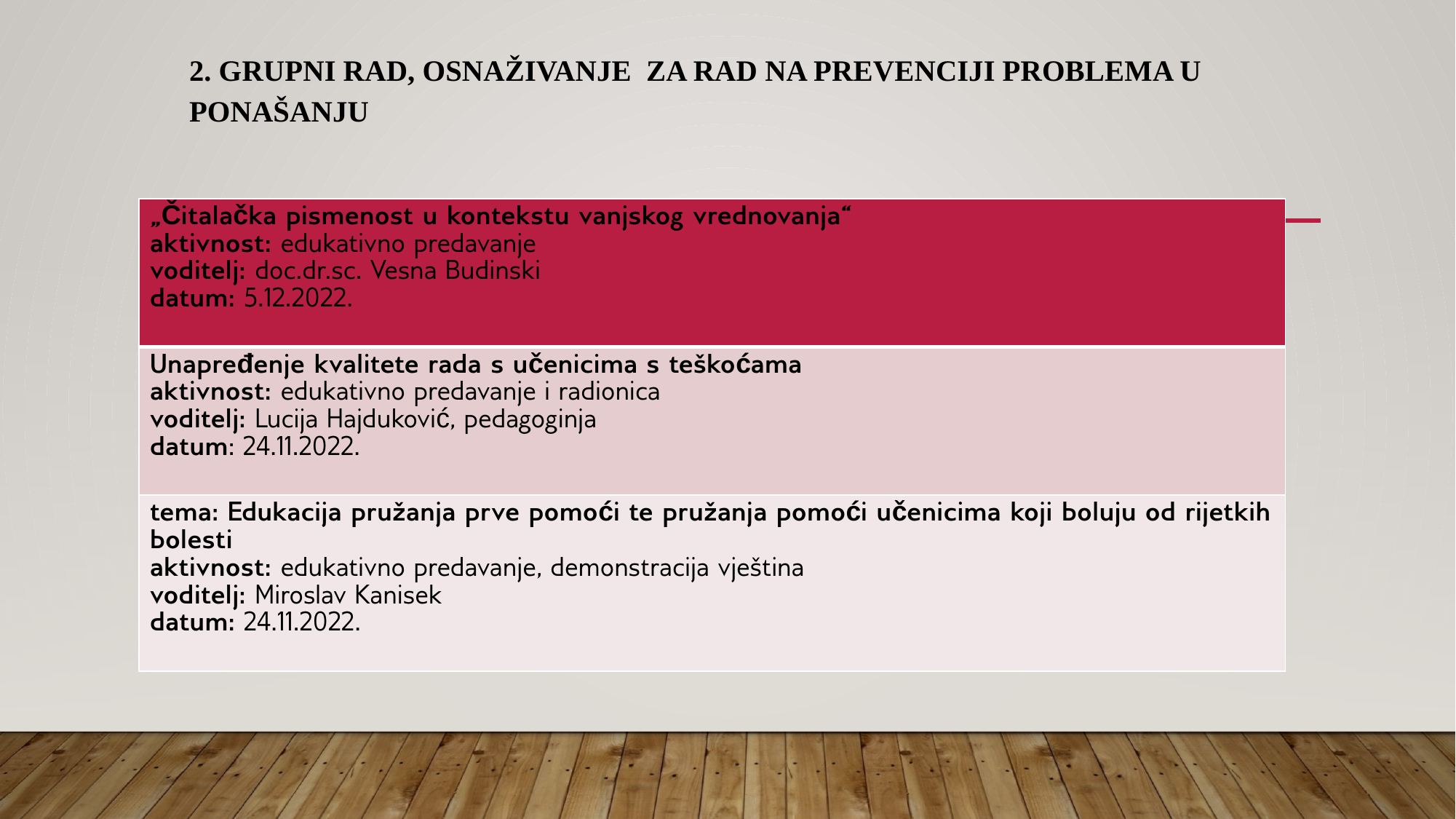

# 2. GRUPNI RAD, OSNAŽIVANJE  ZA RAD NA PREVENCIJI PROBLEMA U PONAŠANJU
| „Čitalačka pismenost u kontekstu vanjskog vrednovanja“ aktivnost: edukativno predavanje voditelj: doc.dr.sc. Vesna Budinski datum: 5.12.2022. |
| --- |
| Unapređenje kvalitete rada s učenicima s teškoćama aktivnost: edukativno predavanje i radionica voditelj: Lucija Hajduković, pedagoginja datum: 24.11.2022. |
| tema: Edukacija pružanja prve pomoći te pružanja pomoći učenicima koji boluju od rijetkih bolesti aktivnost: edukativno predavanje, demonstracija vještina voditelj: Miroslav Kanisek datum: 24.11.2022. |